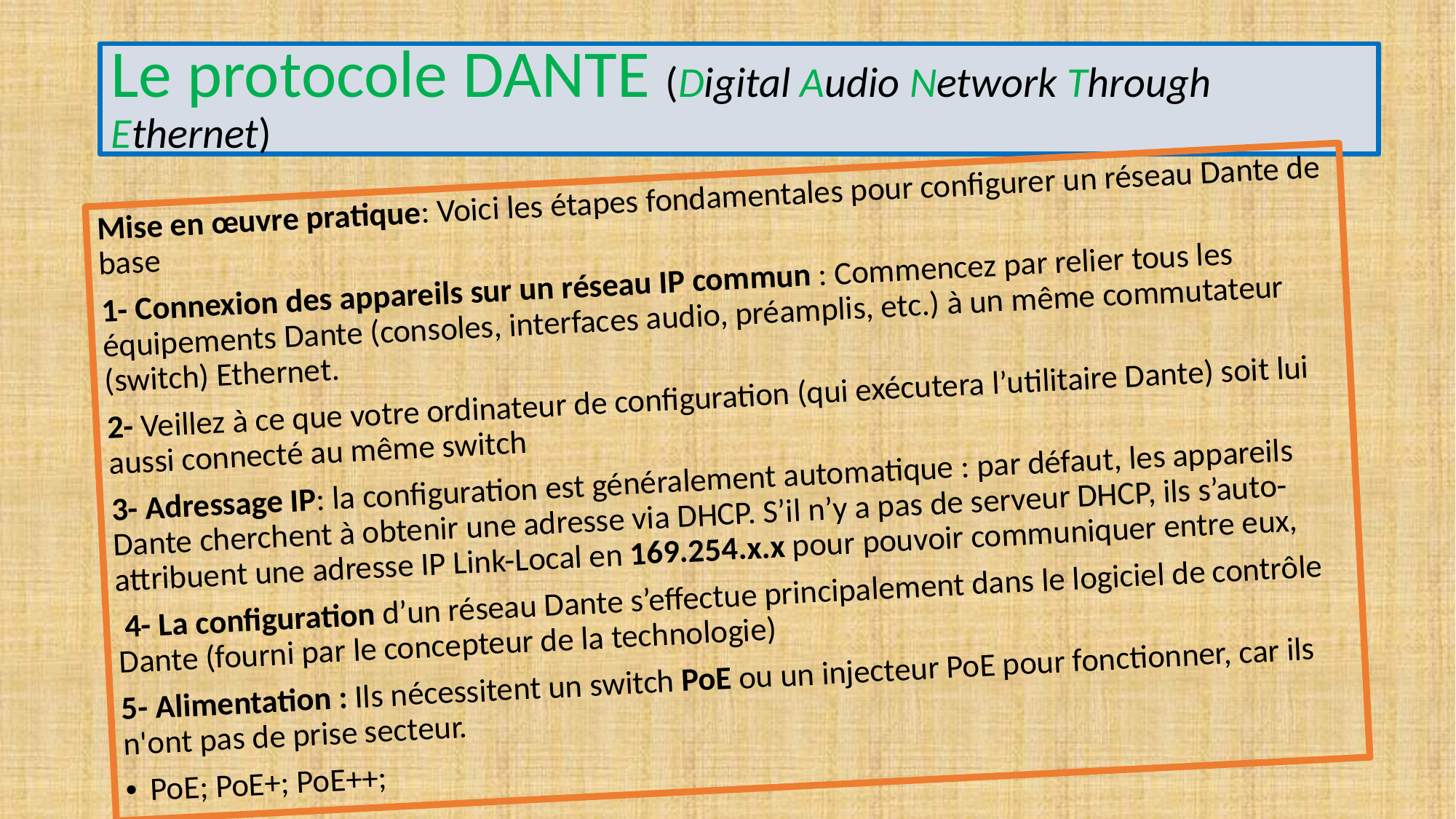

# Le protocole DANTE (Digital Audio Network Through Ethernet)
Mise en œuvre pratique: Voici les étapes fondamentales pour configurer un réseau Dante de base
1- Connexion des appareils sur un réseau IP commun : Commencez par relier tous les équipements Dante (consoles, interfaces audio, préamplis, etc.) à un même commutateur (switch) Ethernet.
2- Veillez à ce que votre ordinateur de configuration (qui exécutera l’utilitaire Dante) soit lui aussi connecté au même switch
3- Adressage IP: la configuration est généralement automatique : par défaut, les appareils Dante cherchent à obtenir une adresse via DHCP. S’il n’y a pas de serveur DHCP, ils s’auto-attribuent une adresse IP Link-Local en 169.254.x.x pour pouvoir communiquer entre eux,
 4- La configuration d’un réseau Dante s’effectue principalement dans le logiciel de contrôle Dante (fourni par le concepteur de la technologie)
5- Alimentation : Ils nécessitent un switch PoE ou un injecteur PoE pour fonctionner, car ils n'ont pas de prise secteur.
PoE; PoE+; PoE++;